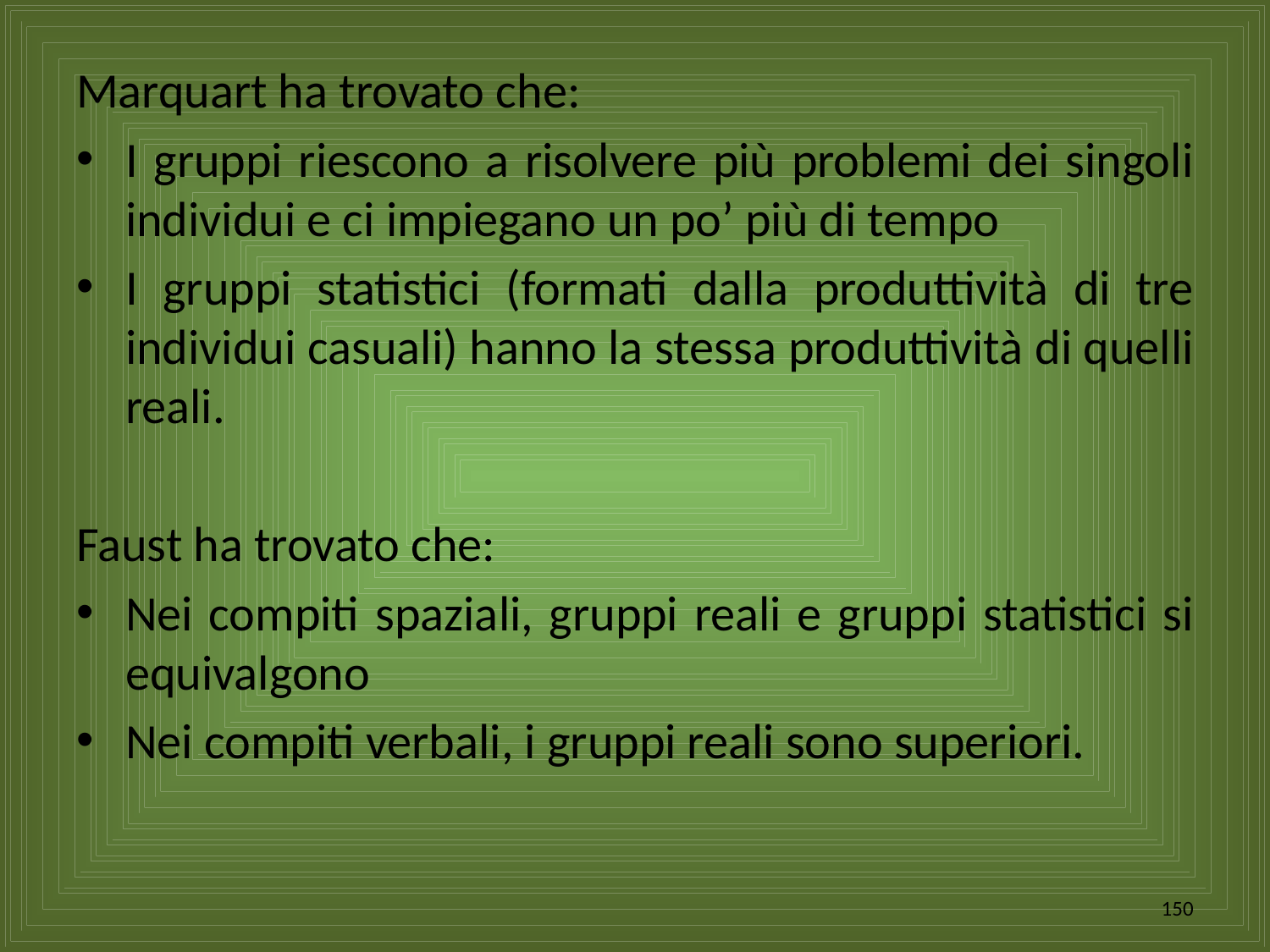

Marquart ha trovato che:
I gruppi riescono a risolvere più problemi dei singoli individui e ci impiegano un po’ più di tempo
I gruppi statistici (formati dalla produttività di tre individui casuali) hanno la stessa produttività di quelli reali.

Faust ha trovato che:
Nei compiti spaziali, gruppi reali e gruppi statistici si equivalgono
Nei compiti verbali, i gruppi reali sono superiori.
150